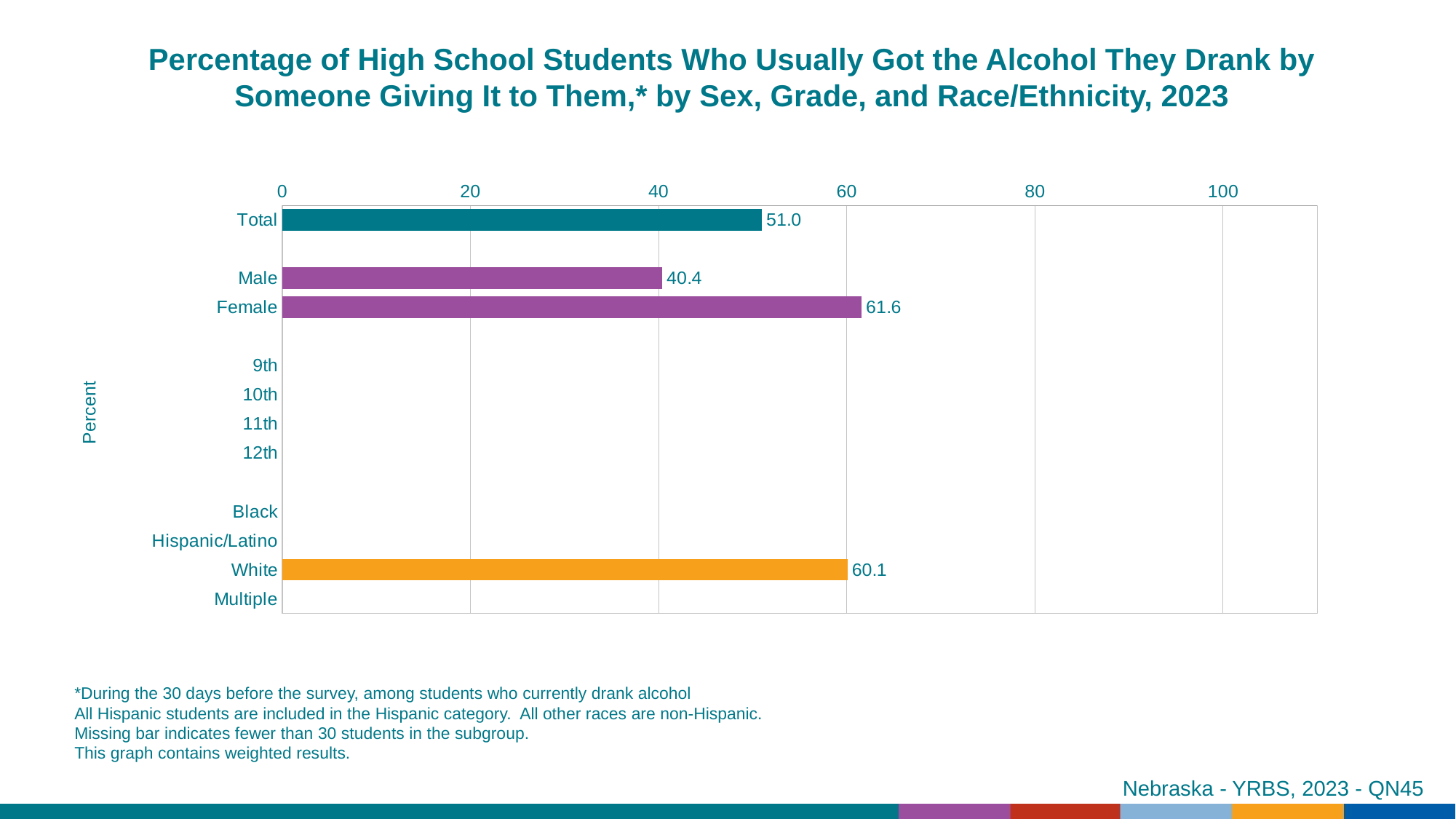

Percentage of High School Students Who Usually Got the Alcohol They Drank by Someone Giving It to Them,* by Sex, Grade, and Race/Ethnicity, 2023

### Chart

| Category | Series 1 |
|---|---|
| Total | 51.0 |
|  | None |
| Male | 40.4 |
| Female | 61.6 |
|  | None |
| 9th | None |
| 10th | None |
| 11th | None |
| 12th | None |
|  | None |
| Black | None |
| Hispanic/Latino | None |
| White | 60.1 |
| Multiple | None |
*During the 30 days before the survey, among students who currently drank alcohol
All Hispanic students are included in the Hispanic category.  All other races are non-Hispanic.
Missing bar indicates fewer than 30 students in the subgroup.
This graph contains weighted results.
Nebraska - YRBS, 2023 - QN45